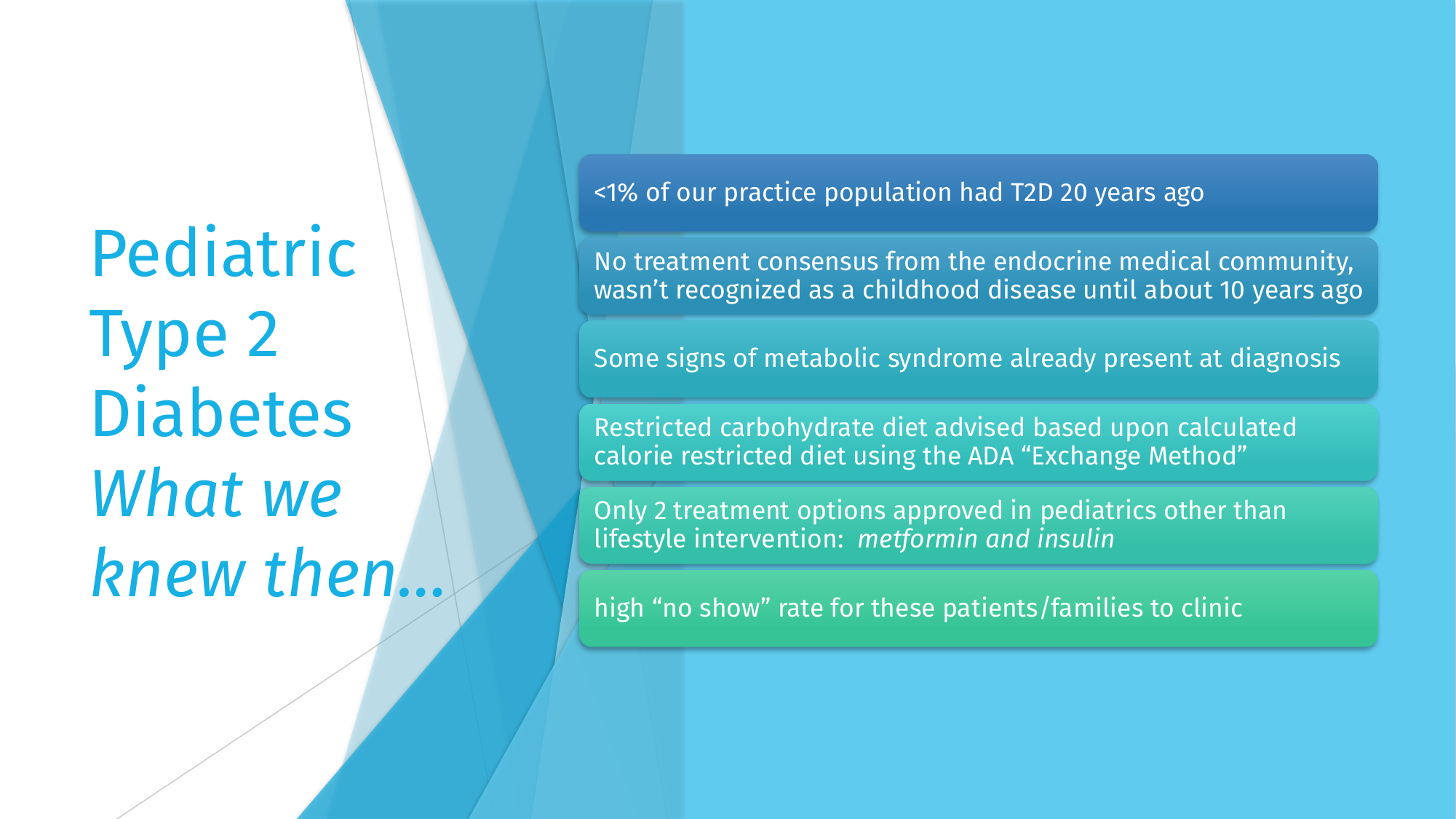

<1% of our practice population had T2D 20 years ago
No treatment consensus from the endocrine medical community, wasn’t recognized as a childhood disease until about 10 years ago
Some signs of metabolic syndrome already present at diagnosis
Restricted carbohydrate diet advised based upon calculated calorie restricted diet using the ADA “Exchange Method”
Only 2 treatment options approved in pediatrics other than lifestyle intervention:  metformin and insulin
high “no show” rate for these patients/families to clinic
# Pediatric Type 2 Diabetes What we knew then…